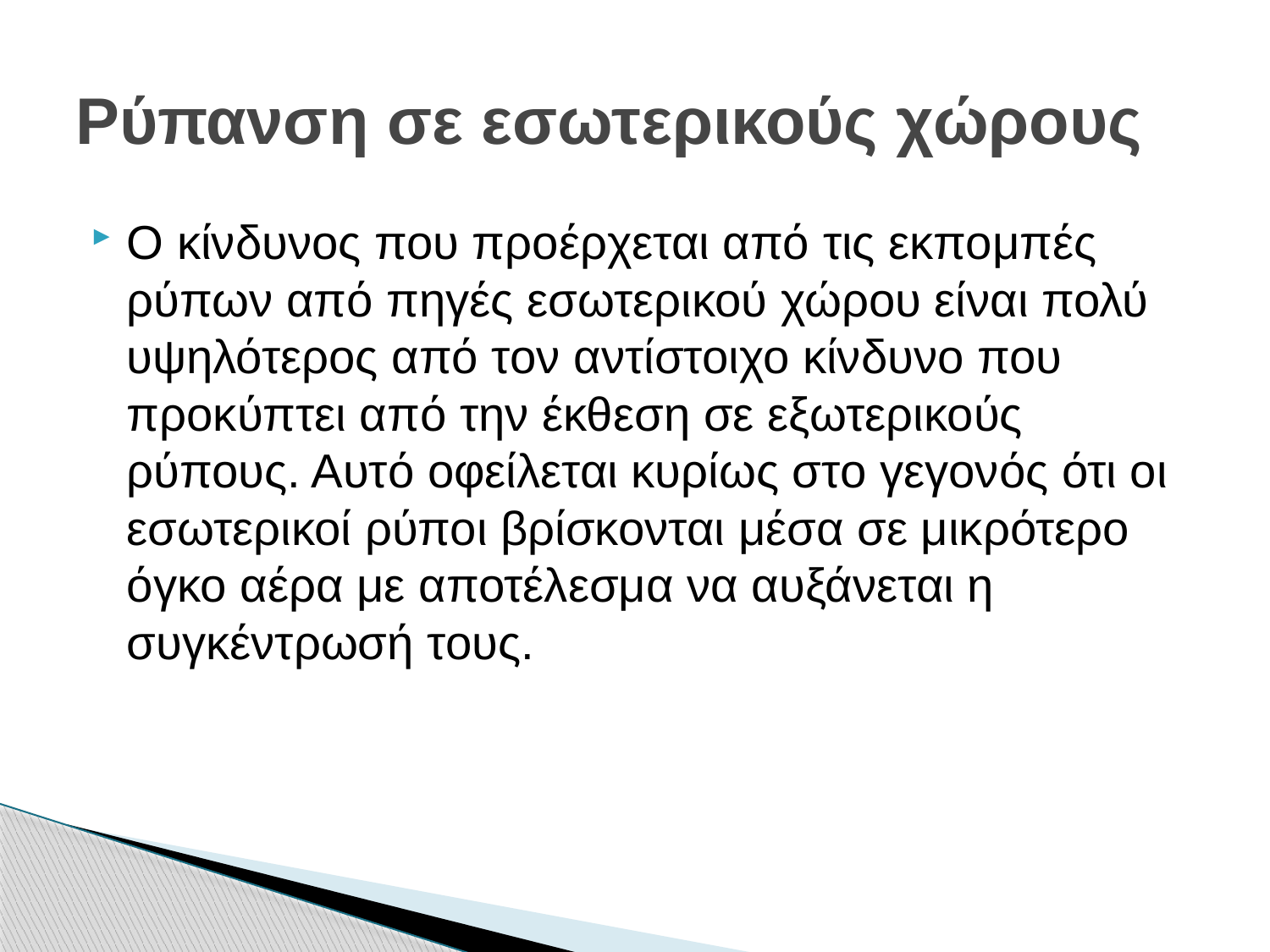

# Ρύπανση σε εσωτερικούς χώρους
Ο κίνδυνος που προέρχεται από τις εκπομπές ρύπων από πηγές εσωτερικού χώρου είναι πολύ υψηλότερος από τον αντίστοιχο κίνδυνο που προκύπτει από την έκθεση σε εξωτερικούς ρύπους. Αυτό οφείλεται κυρίως στο γεγονός ότι οι εσωτερικοί ρύποι βρίσκονται μέσα σε μικρότερο όγκο αέρα με αποτέλεσμα να αυξάνεται η συγκέντρωσή τους.